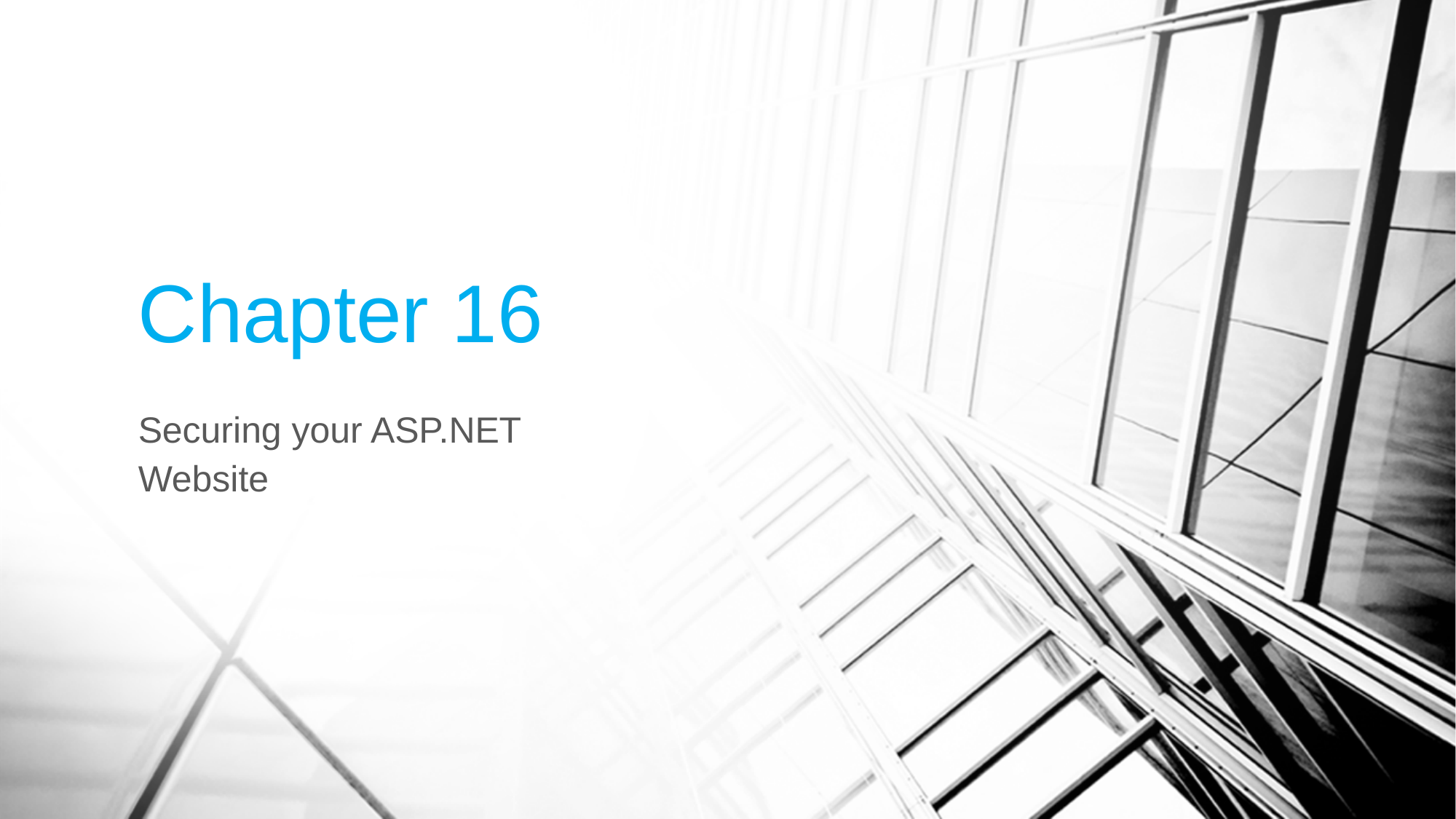

# Chapter 16
Securing your ASP.NET
Website